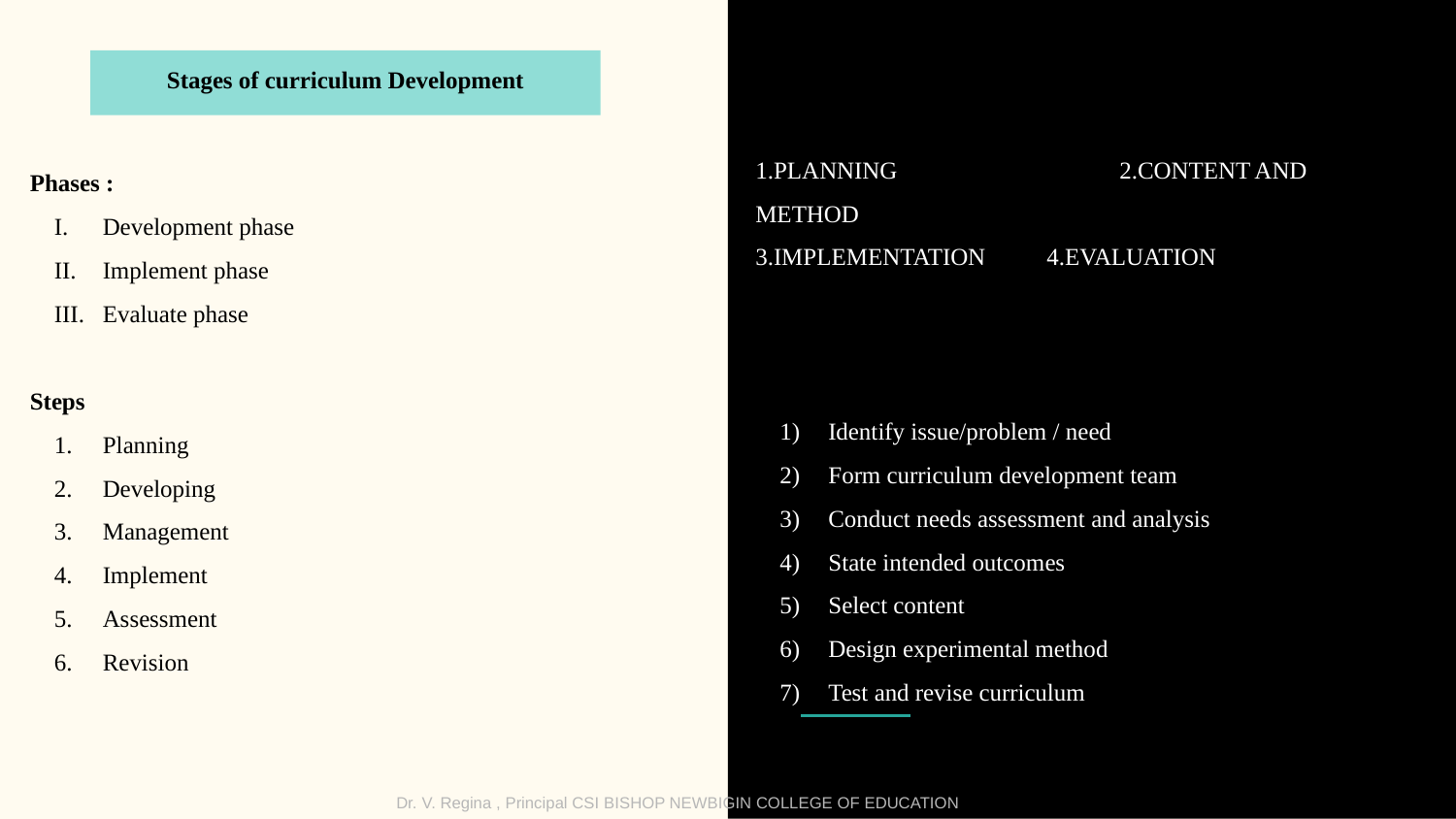

Stages of curriculum Development
1.PLANNING		            2.CONTENT AND METHOD
3.IMPLEMENTATION 	4.EVALUATION

Identify issue/problem / need
Form curriculum development team
Conduct needs assessment and analysis
State intended outcomes
Select content
Design experimental method
Test and revise curriculum

Phases :
Development phase
Implement phase
Evaluate phase

Steps
Planning
Developing
Management
Implement
Assessment
Revision
Dr. V. Regina , Principal CSI BISHOP NEWBIGIN COLLEGE OF EDUCATION